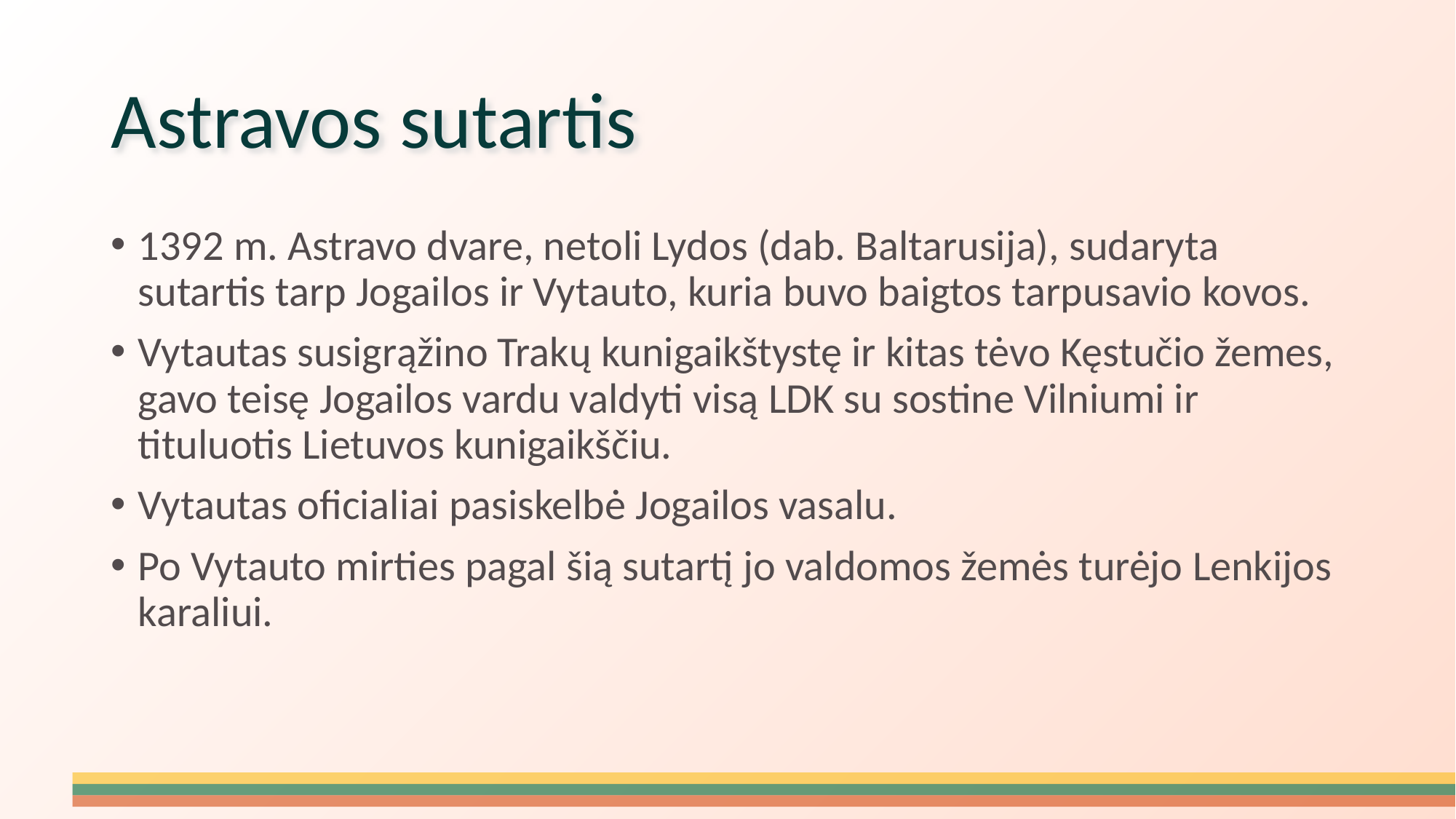

# Astravos sutartis
1392 m. Astravo dvare, netoli Lydos (dab. Baltarusija), sudaryta sutartis tarp Jogailos ir Vytauto, kuria buvo baigtos tarpusavio kovos.
Vytautas susigrąžino Trakų kunigaikštystę ir kitas tėvo Kęstučio žemes, gavo teisę Jogailos vardu valdyti visą LDK su sostine Vilniumi ir tituluotis Lietuvos kunigaikščiu.
Vytautas oficialiai pasiskelbė Jogailos vasalu.
Po Vytauto mirties pagal šią sutartį jo valdomos žemės turėjo Lenkijos karaliui.